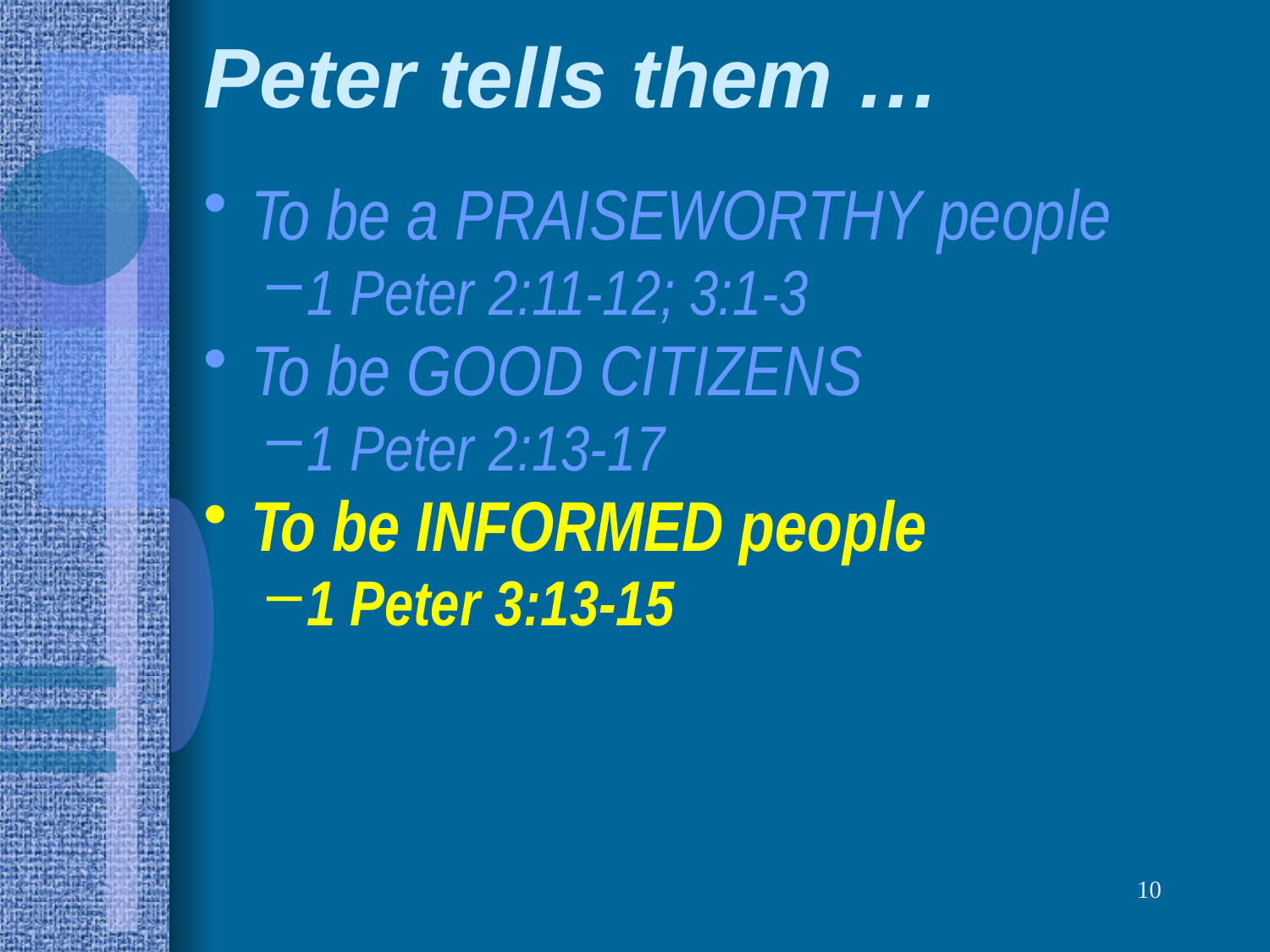

# Peter tells them …
To be a PRAISEWORTHY people
1 Peter 2:11-12; 3:1-3
To be GOOD CITIZENS
1 Peter 2:13-17
To be INFORMED people
1 Peter 3:13-15
10